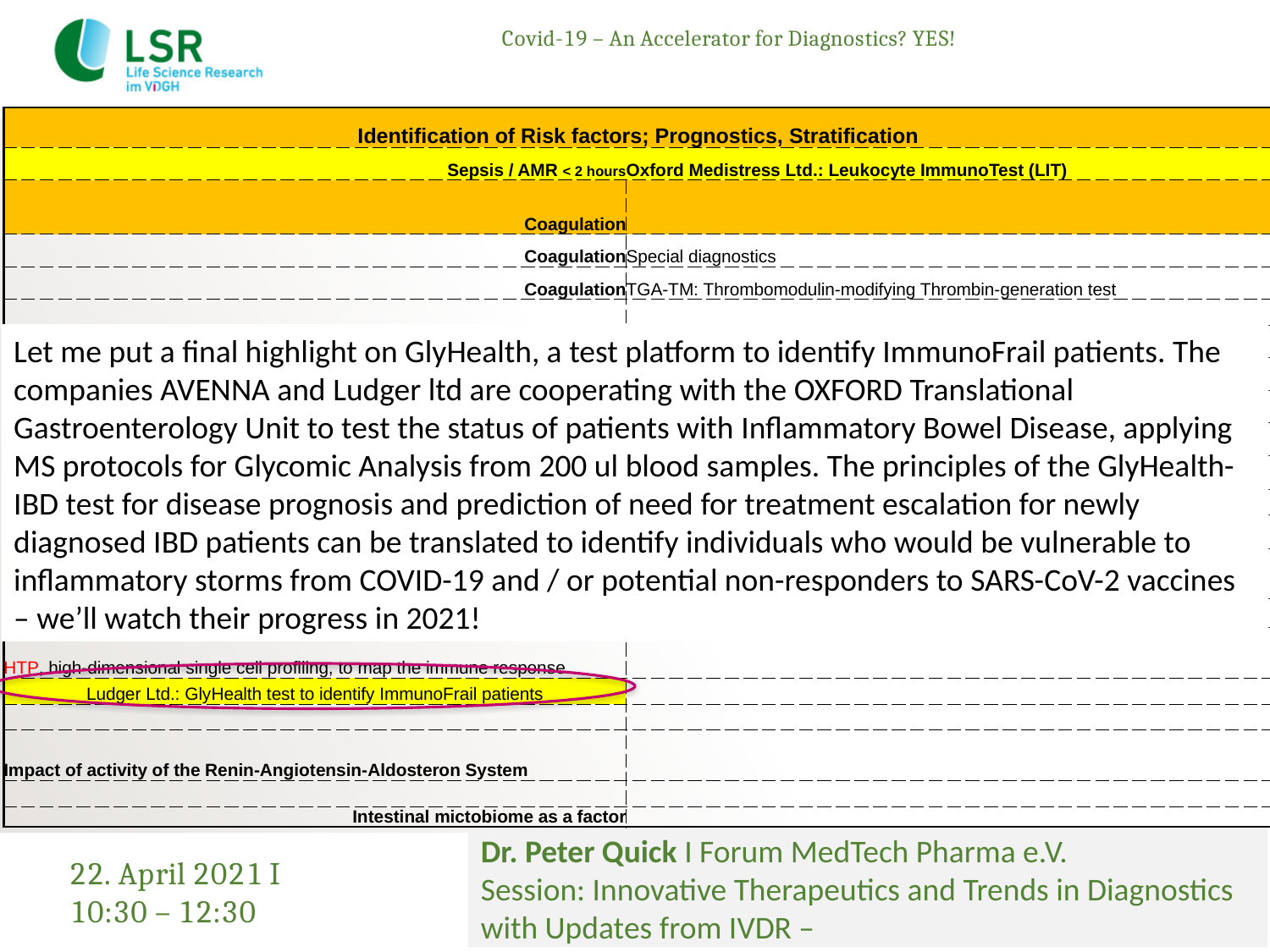

# Covid-19 – An Accelerator for Diagnostics? YES!
| Identification of Risk factors; Prognostics, Stratification |  |
| --- | --- |
| Sepsis / AMR < 2 hours | Oxford Medistress Ltd.: Leukocyte ImmunoTest (LIT) |
| Coagulation |  |
| Coagulation | Special diagnostics |
| Coagulation | TGA-TM: Thrombomodulin-modifying Thrombin-generation test |
|  |  |
| Genetic Risk Factors |  |
| ABO bloodgroup status |  |
| HLA = human leucocyte antigen system |  |
| MHC = Major histocompatibility complex | Development of algorithm for stratification |
| Circulating microvesicle profiles | Identification of inflammation markers |
|  |  |
| Cytokine storm / Immune response |  |
| Human susceptibility genes - SNPs in the innate immune pathway |  |
| Senseutics Ltd. : "Cytokine Storm Tracker" |  |
| HTP, high-dimensional single cell profiling, to map the immune response |  |
| Ludger Ltd.: GlyHealth test to identify ImmunoFrail patients |  |
|  |  |
| Impact of activity of the Renin-Angiotensin-Aldosteron System |  |
|  |  |
| Intestinal mictobiome as a factor |  |
Let me put a final highlight on GlyHealth, a test platform to identify ImmunoFrail patients. The companies AVENNA and Ludger ltd are cooperating with the OXFORD Translational Gastroenterology Unit to test the status of patients with Inflammatory Bowel Disease, applying MS protocols for Glycomic Analysis from 200 ul blood samples. The principles of the GlyHealth-IBD test for disease prognosis and prediction of need for treatment escalation for newly diagnosed IBD patients can be translated to identify individuals who would be vulnerable to inflammatory storms from COVID-19 and / or potential non-responders to SARS-CoV-2 vaccines – we’ll watch their progress in 2021!

Dr. Peter Quick I Forum MedTech Pharma e.V.
Session: Innovative Therapeutics and Trends in Diagnostics with Updates from IVDR –
22. April 2021 I 10:30 – 12:30